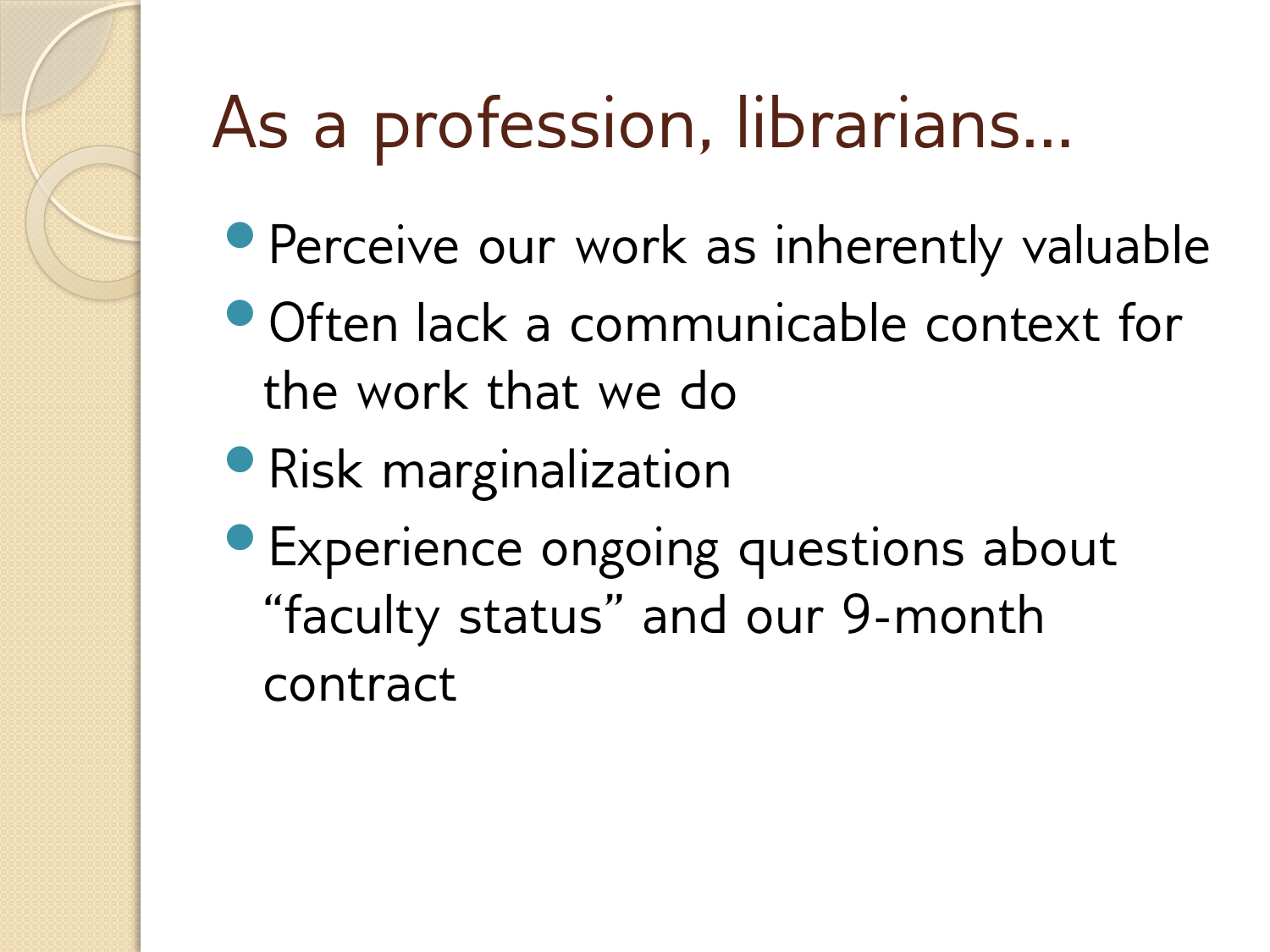

# As a profession, librarians…
Perceive our work as inherently valuable
Often lack a communicable context for the work that we do
Risk marginalization
Experience ongoing questions about “faculty status” and our 9-month contract